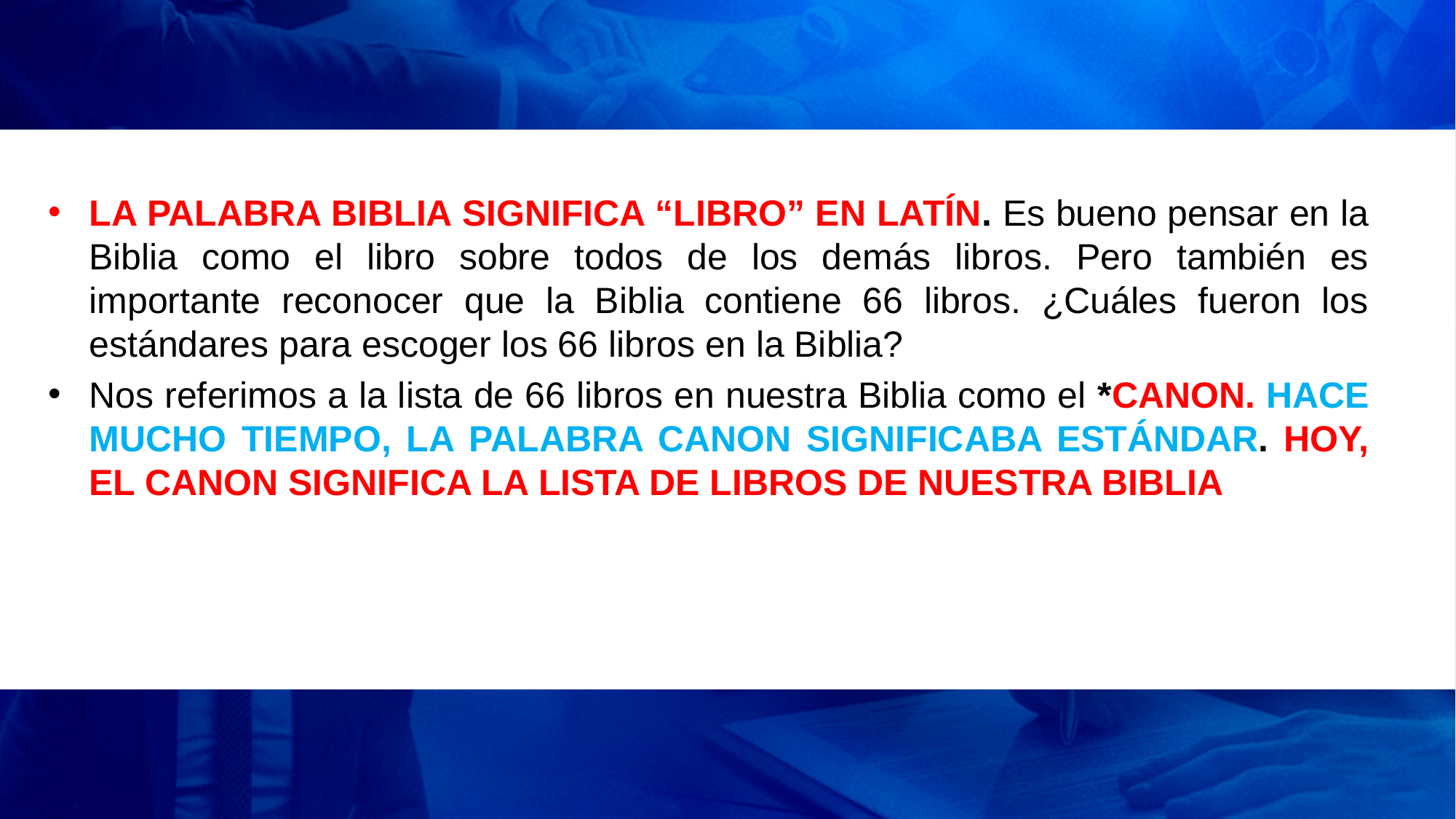

LA PALABRA BIBLIA SIGNIFICA “LIBRO” EN LATÍN. Es bueno pensar en la Biblia como el libro sobre todos de los demás libros. Pero también es importante reconocer que la Biblia contiene 66 libros. ¿Cuáles fueron los estándares para escoger los 66 libros en la Biblia?
Nos referimos a la lista de 66 libros en nuestra Biblia como el *CANON. HACE MUCHO TIEMPO, LA PALABRA CANON SIGNIFICABA ESTÁNDAR. HOY, EL CANON SIGNIFICA LA LISTA DE LIBROS DE NUESTRA BIBLIA